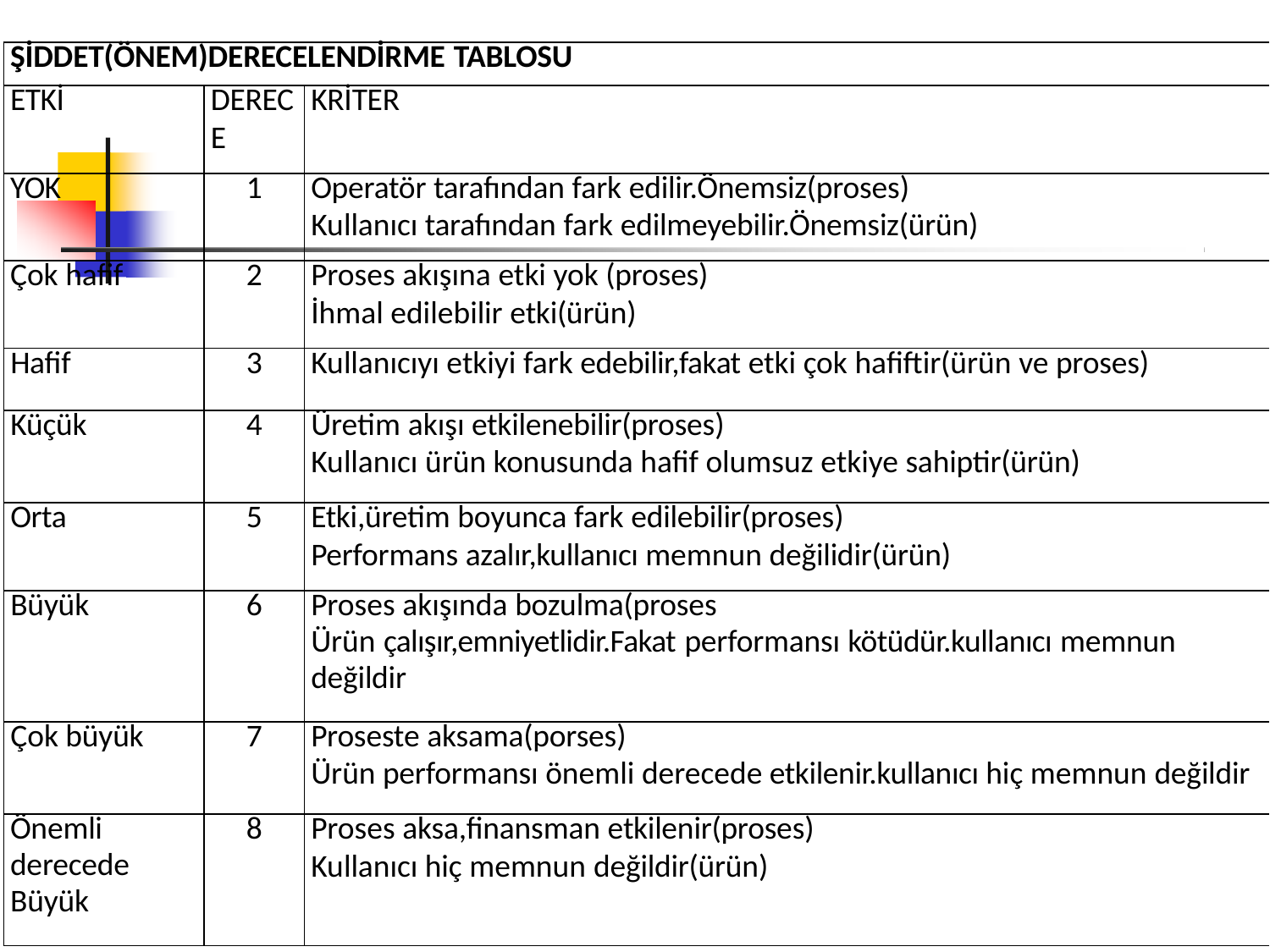

| ŞİDDET(ÖNEM)DERECELENDİRME TABLOSU |  |  |
| --- | --- | --- |
| ETKİ | DEREC E | KRİTER |
| YOK | 1 | Operatör tarafından fark edilir.Önemsiz(proses) Kullanıcı tarafından fark edilmeyebilir.Önemsiz(ürün) |
| Çok hafif | 2 | Proses akışına etki yok (proses) İhmal edilebilir etki(ürün) |
| Hafif | 3 | Kullanıcıyı etkiyi fark edebilir,fakat etki çok hafiftir(ürün ve proses) |
| Küçük | 4 | Üretim akışı etkilenebilir(proses) Kullanıcı ürün konusunda hafif olumsuz etkiye sahiptir(ürün) |
| Orta | 5 | Etki,üretim boyunca fark edilebilir(proses) Performans azalır,kullanıcı memnun değilidir(ürün) |
| Büyük | 6 | Proses akışında bozulma(proses Ürün çalışır,emniyetlidir.Fakat performansı kötüdür.kullanıcı memnun değildir |
| Çok büyük | 7 | Proseste aksama(porses) Ürün performansı önemli derecede etkilenir.kullanıcı hiç memnun değildir |
| Önemli derecede Büyük | 8 | Proses aksa,finansman etkilenir(proses) Kullanıcı hiç memnun değildir(ürün) |